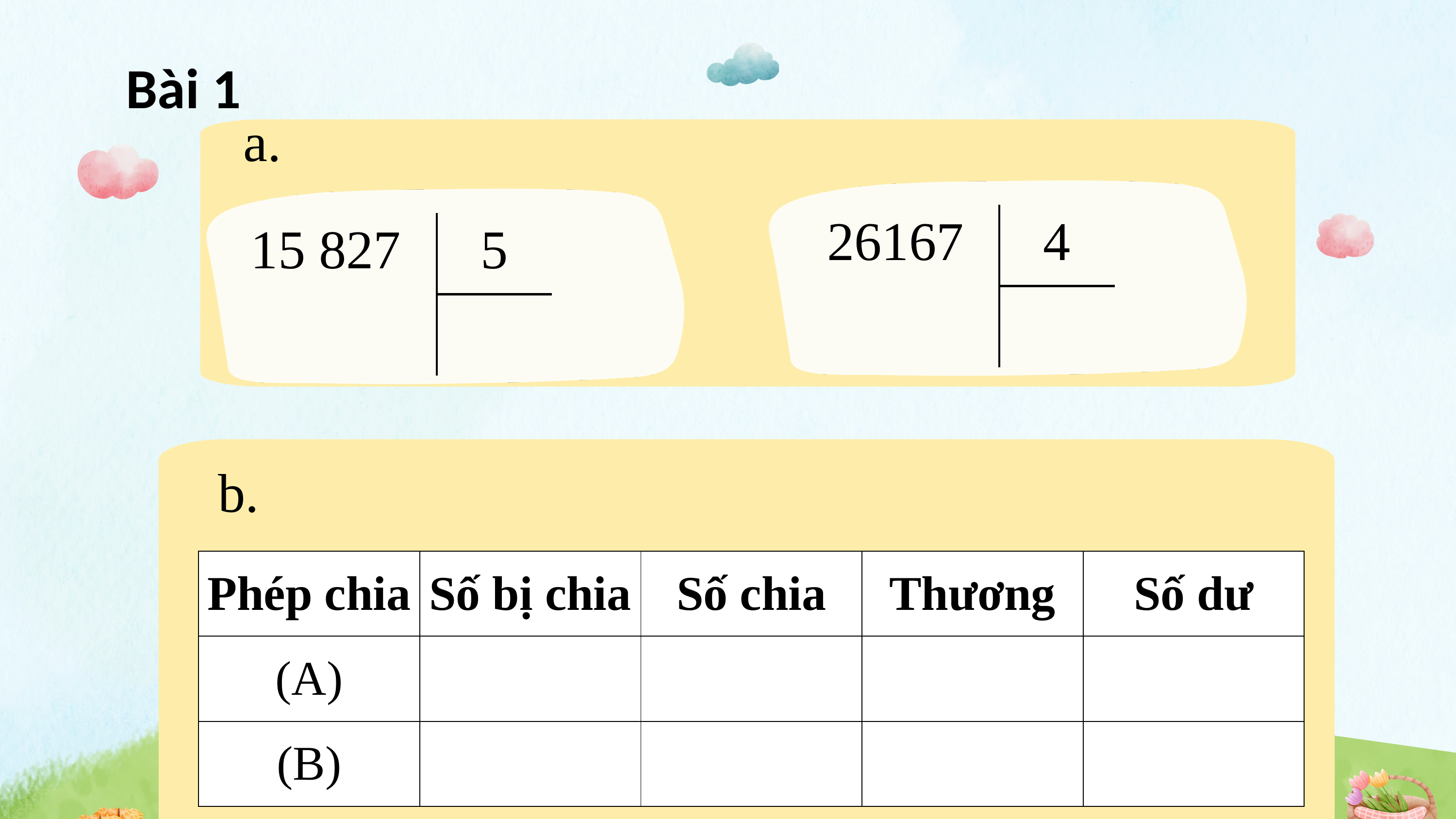

Bài 1

a.

26167
4
15 827
5

b.
| Phép chia | Số bị chia | Số chia | Thương | Số dư |
| --- | --- | --- | --- | --- |
| (A) |  |  |  |  |
| (B) |  |  |  |  |